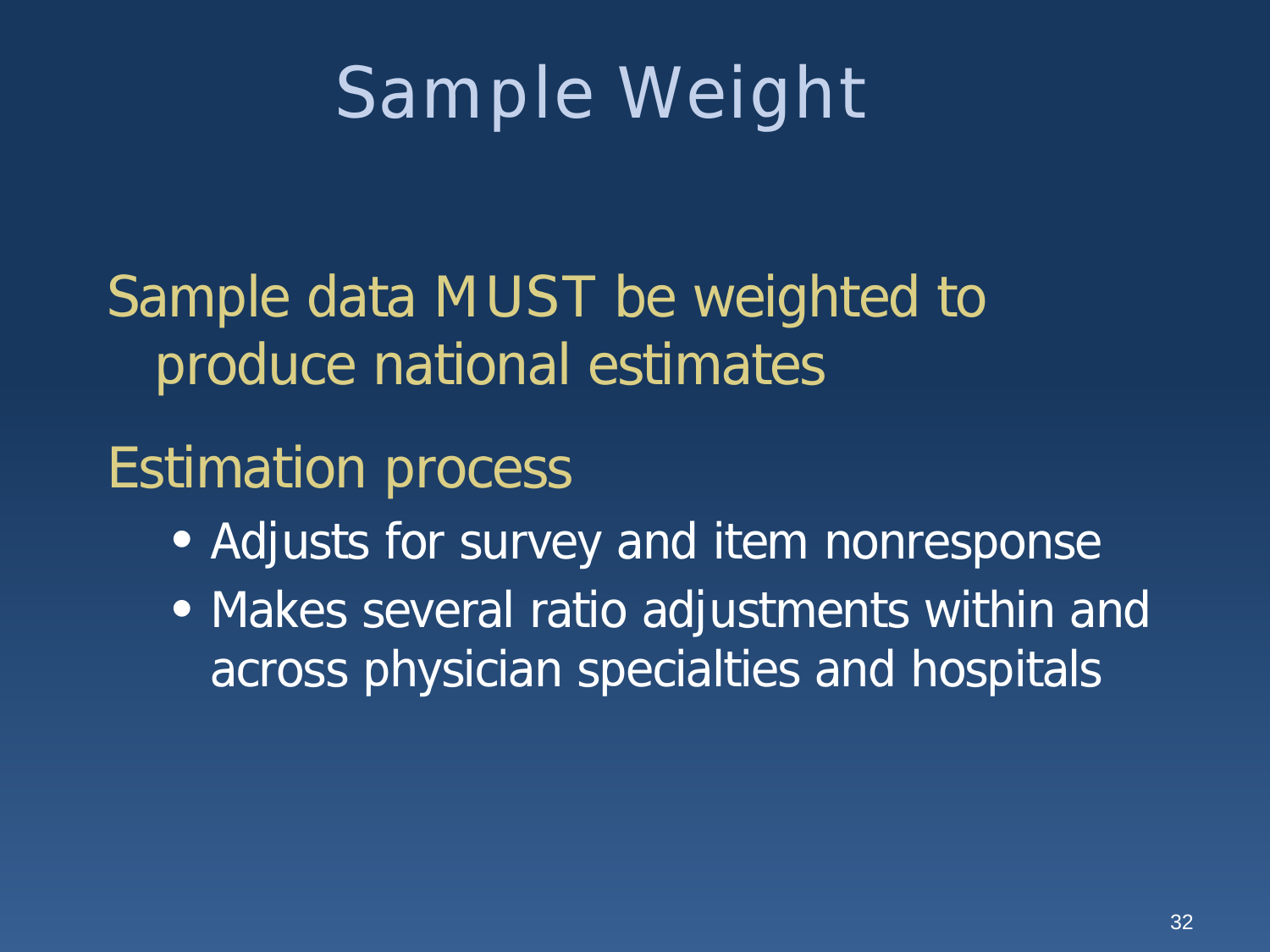

# Sample Weight
Sample data MUST be weighted to produce national estimates

Estimation process
Adjusts for survey and item nonresponse
Makes several ratio adjustments within and across physician specialties and hospitals

32